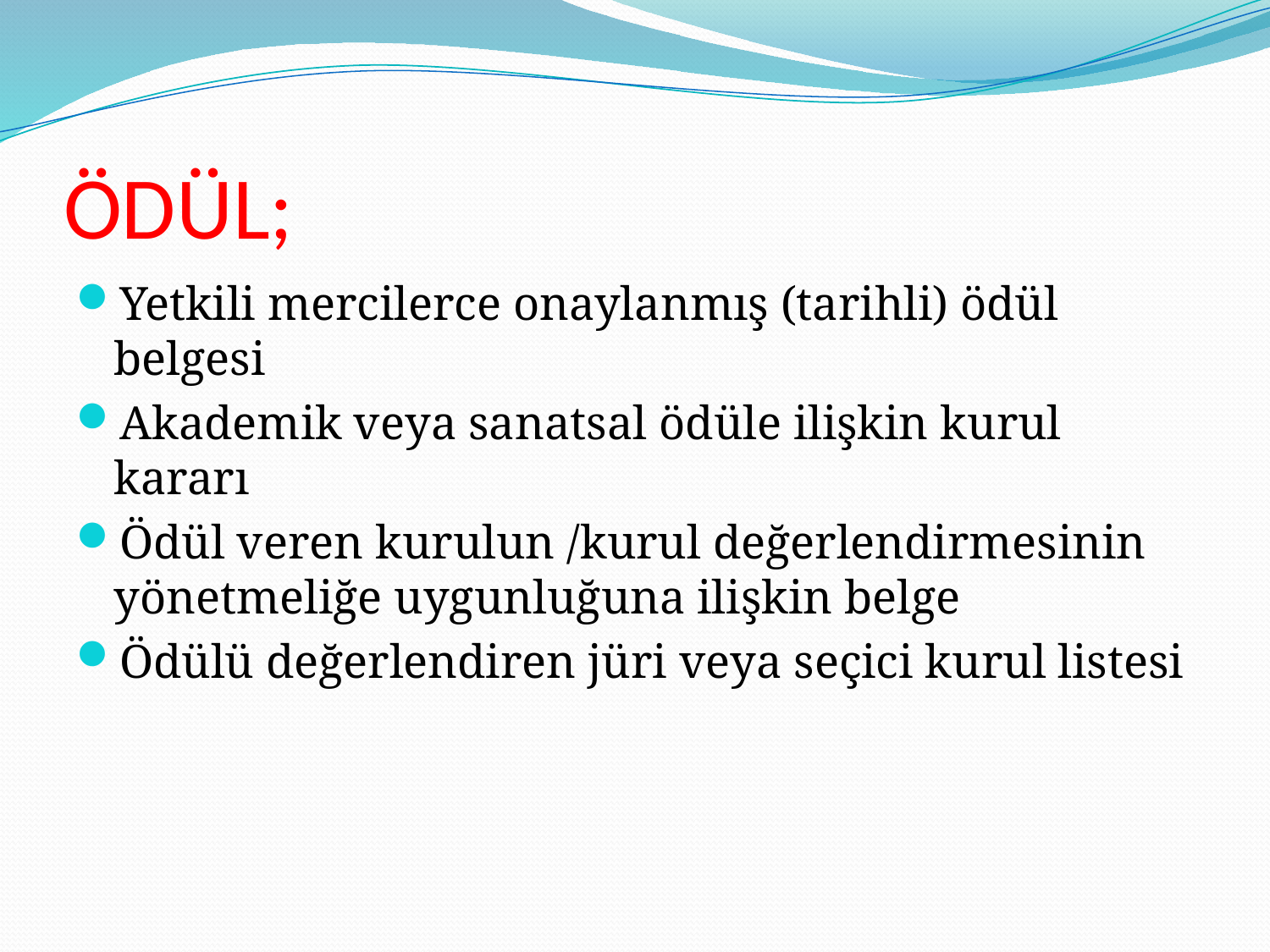

# ÖDÜL;
Yetkili mercilerce onaylanmış (tarihli) ödül belgesi
Akademik veya sanatsal ödüle ilişkin kurul kararı
Ödül veren kurulun /kurul değerlendirmesinin yönetmeliğe uygunluğuna ilişkin belge
Ödülü değerlendiren jüri veya seçici kurul listesi